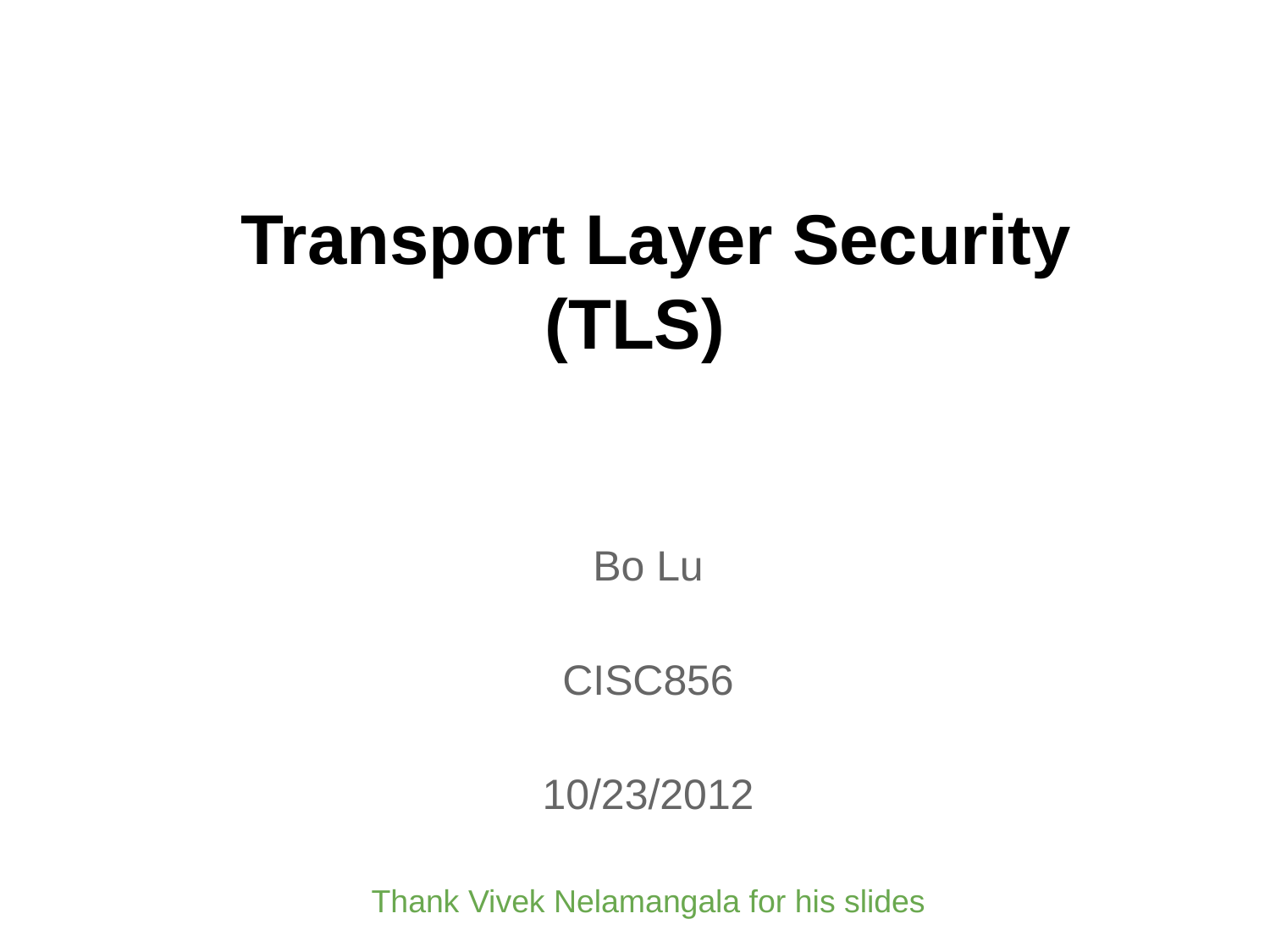

# Transport Layer Security (TLS)
Bo Lu

CISC856

10/23/2012

Thank Vivek Nelamangala for his slides